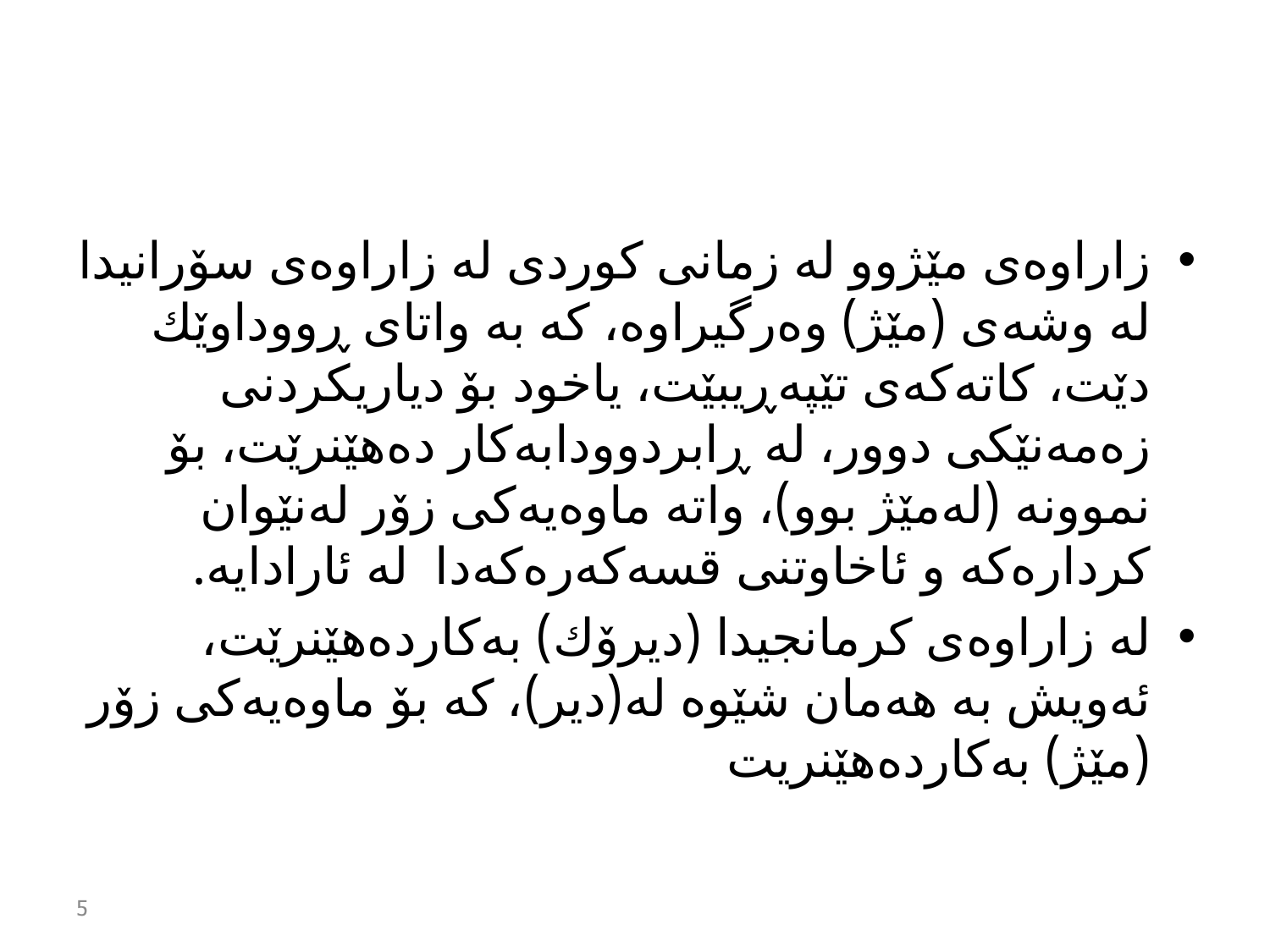

#
زاراوه‌ى مێژوو له‌ زمانى كوردى لە زاراوه‌ى سۆرانیدا له‌ وشه‌ى (مێژ) وه‌رگیراوه‌، كه‌ به‌ واتاى ڕووداوێك دێت، كاته‌كه‌ى تێپه‌ڕیبێت، یاخود بۆ دیاریكردنى زه‌مه‌نێكى دوور، له‌ ڕابردوودابه‌كار ده‌هێنرێت، بۆ نموونە (له‌مێژ بوو)، واته‌ ماوه‌یه‌كى زۆر له‌نێوان كرداره‌كه‌ و ئاخاوتنى قسه‌كه‌ره‌كه‌دا  له‌ ئارادایه‌.
له‌ زاراوه‌ى كرمانجیدا (دیرۆك) به‌كارده‌هێنرێت، ئه‌ویش به‌ هه‌مان شێوه‌ له‌(دیر)، كه‌ بۆ ماوه‌یه‌كى زۆر (مێژ) به‌كارده‌هێنریت

5